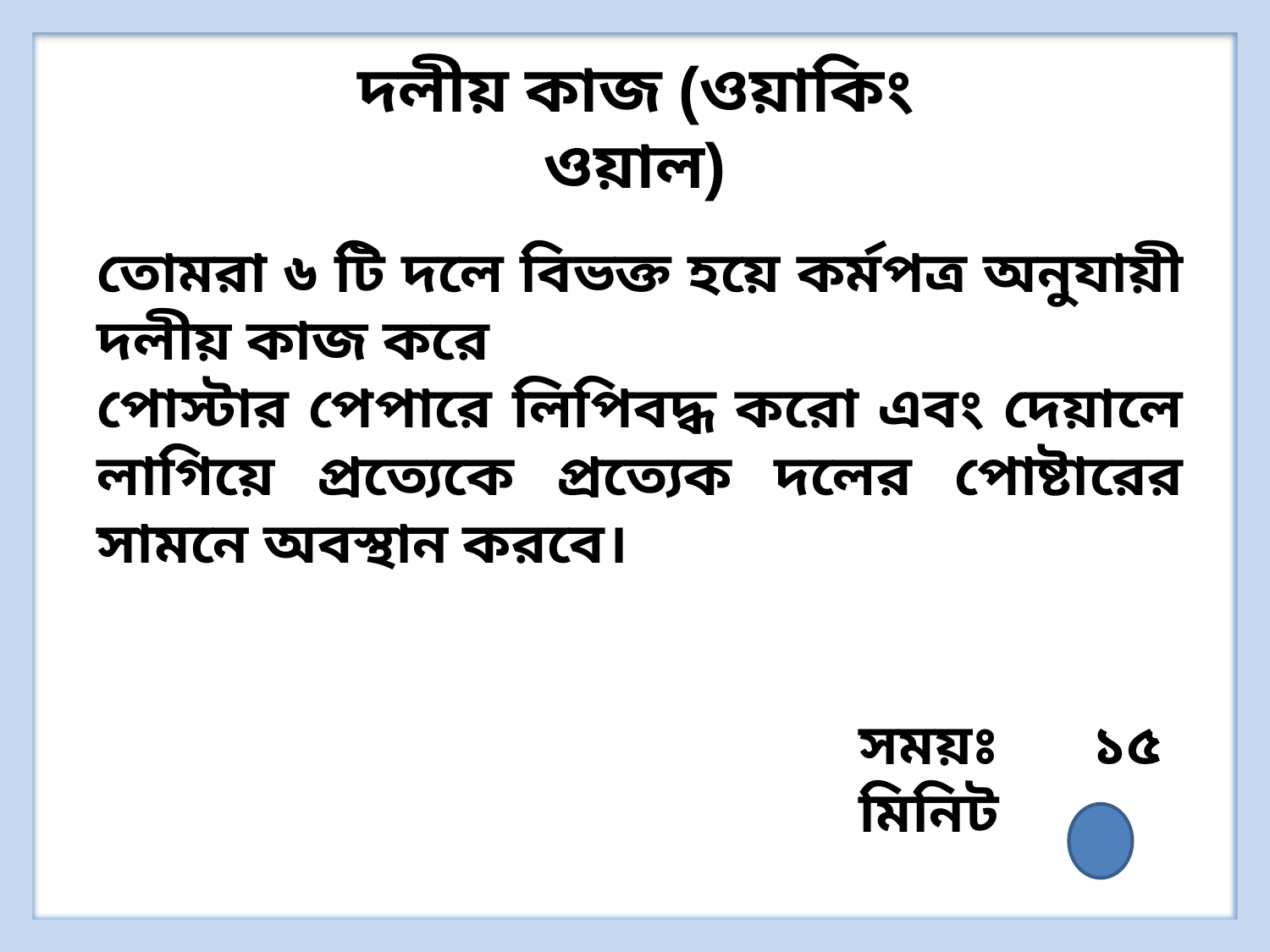

দলীয় কাজ (ওয়াকিং ওয়াল)
তোমরা ৬ টি দলে বিভক্ত হয়ে কর্মপত্র অনুযায়ী দলীয় কাজ করে
পোস্টার পেপারে লিপিবদ্ধ করো এবং দেয়ালে লাগিয়ে প্রত্যেকে প্রত্যেক দলের পোষ্টারের সামনে অবস্থান করবে।
সময়ঃ ১৫ মিনিট